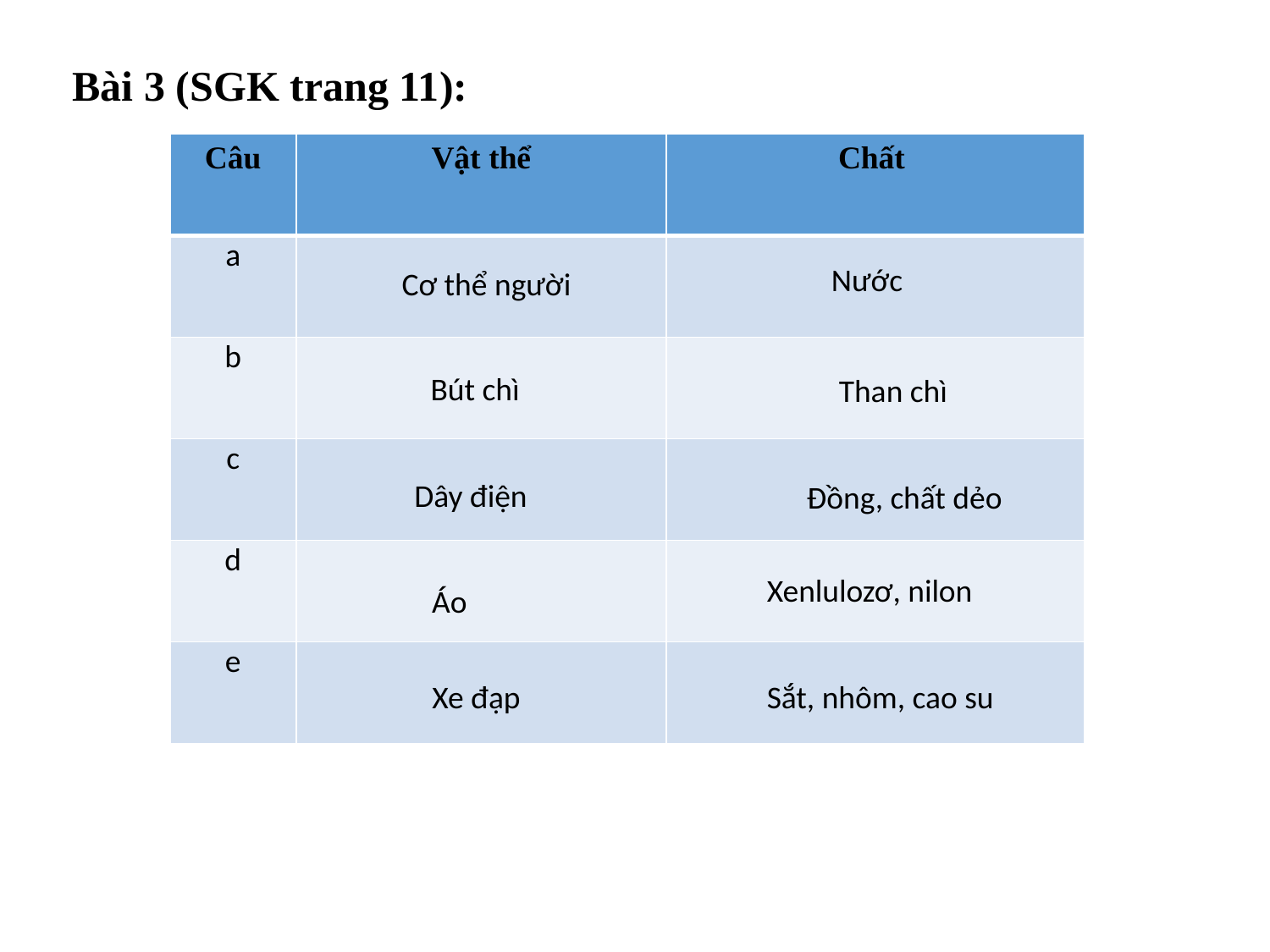

Bài 3 (SGK trang 11):

| Câu | Vật thể | Chất |
| --- | --- | --- |
| a |  |  |
| b |  |  |
| c |  |  |
| d |  |  |
| e |  |  |
Nước
Cơ thể người
Bút chì
Than chì
Dây điện
Đồng, chất dẻo
Xenlulozơ, nilon
Áo
Xe đạp
Sắt, nhôm, cao su